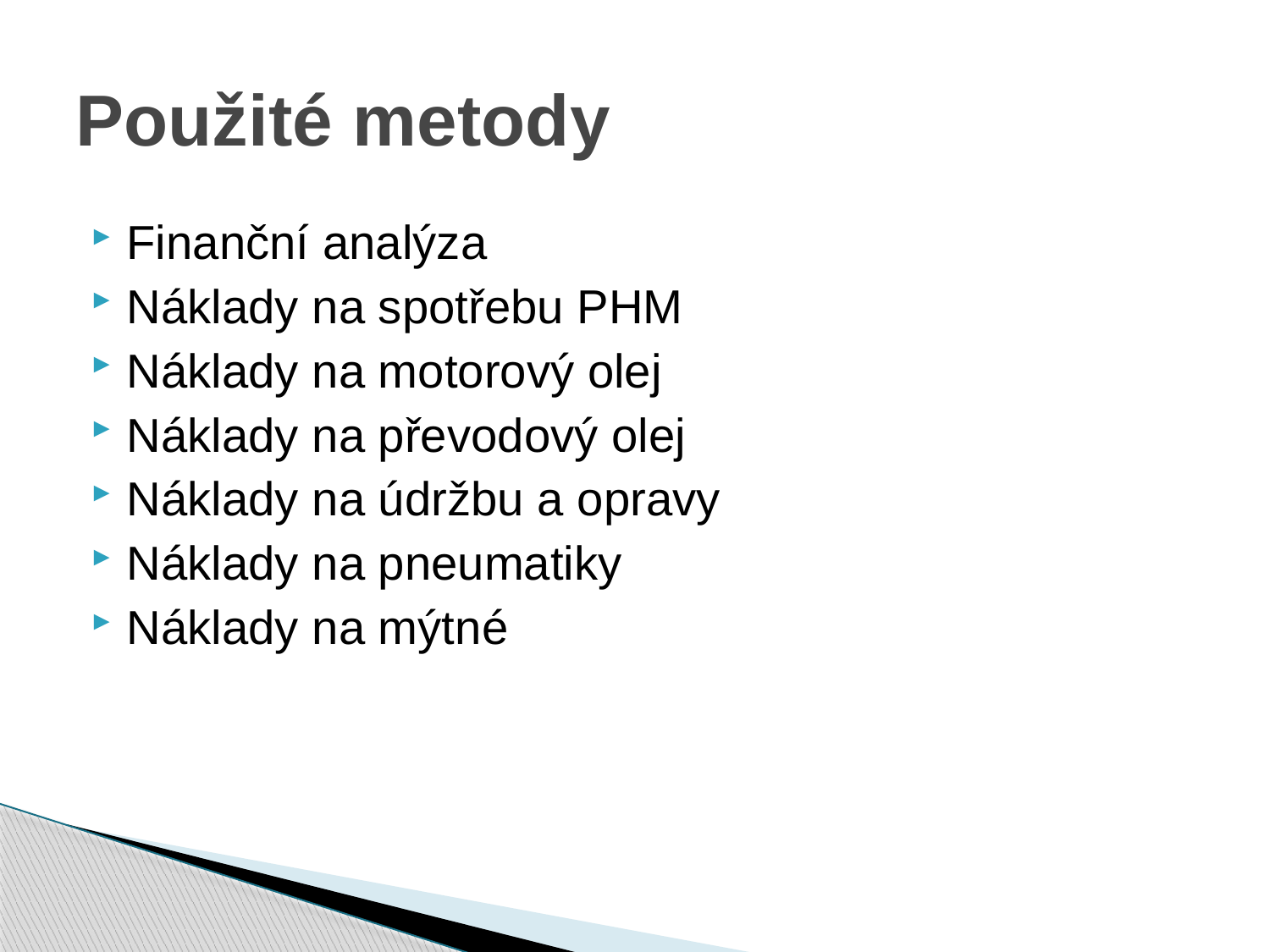

# Použité metody
Finanční analýza
Náklady na spotřebu PHM
Náklady na motorový olej
Náklady na převodový olej
Náklady na údržbu a opravy
Náklady na pneumatiky
Náklady na mýtné